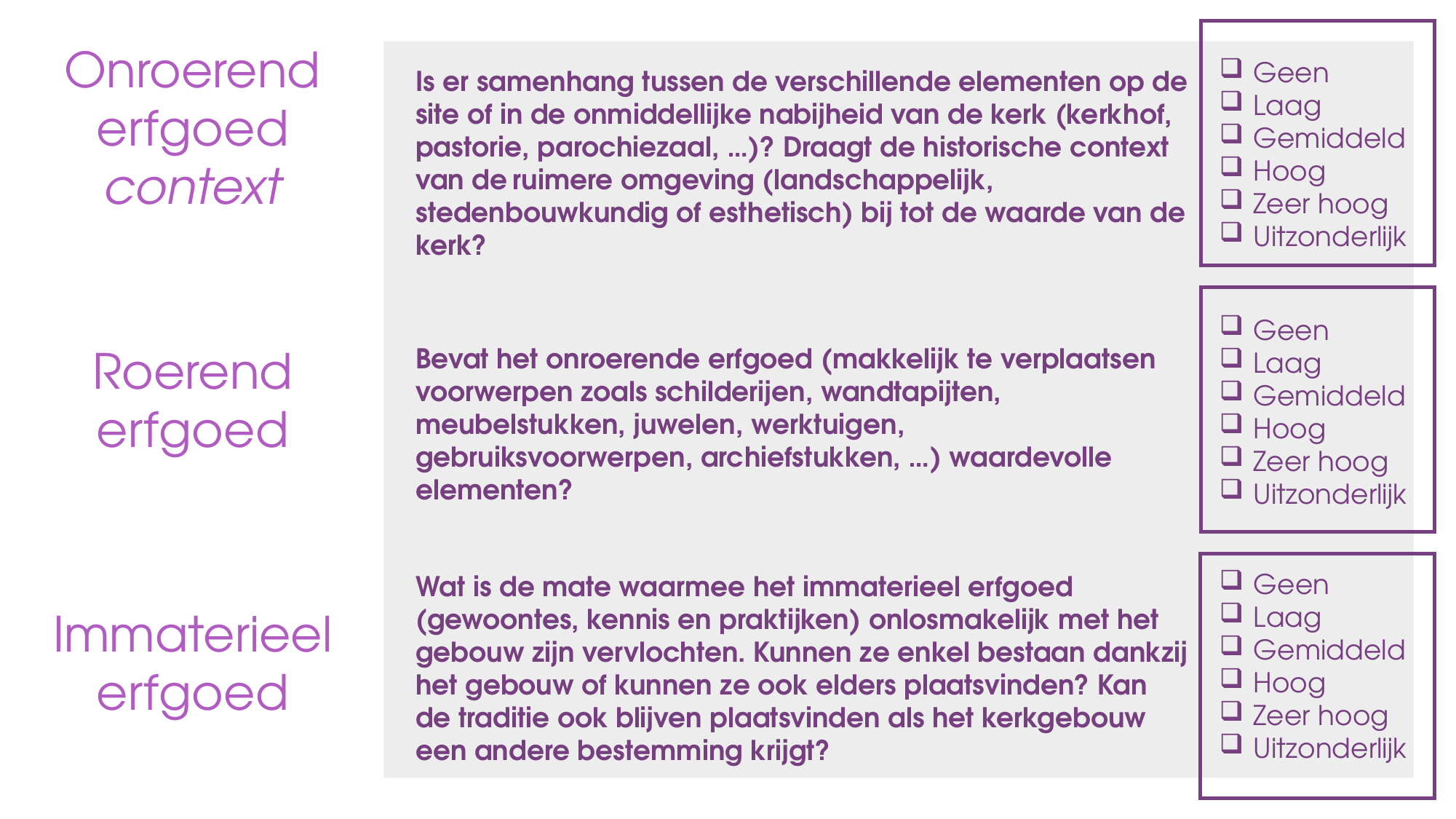

Geen
Laag
Gemiddeld
Hoog
Zeer hoog
Uitzonderlijk
Is er samenhang tussen de verschillende elementen op de site of in de onmiddellijke nabijheid van de kerk (kerkhof, pastorie, parochiezaal, …)? Draagt de historische context van de ruimere omgeving (landschappelijk, stedenbouwkundig of esthetisch) bij tot de waarde van de kerk?
Onroerend erfgoed context

Geen
Laag
Gemiddeld
Hoog
Zeer hoog
Uitzonderlijk
Bevat het onroerende erfgoed (makkelijk te verplaatsen voorwerpen zoals schilderijen, wandtapijten, meubelstukken, juwelen, werktuigen, gebruiksvoorwerpen, archiefstukken, …) waardevolle elementen?

Roerend erfgoed

Geen
Laag
Gemiddeld
Hoog
Zeer hoog
Uitzonderlijk
Wat is de mate waarmee het immaterieel erfgoed (gewoontes, kennis en praktijken) onlosmakelijk met het gebouw zijn vervlochten. Kunnen ze enkel bestaan dankzij het gebouw of kunnen ze ook elders plaatsvinden? Kan de traditie ook blijven plaatsvinden als het kerkgebouw een andere bestemming krijgt?
Immaterieel
erfgoed